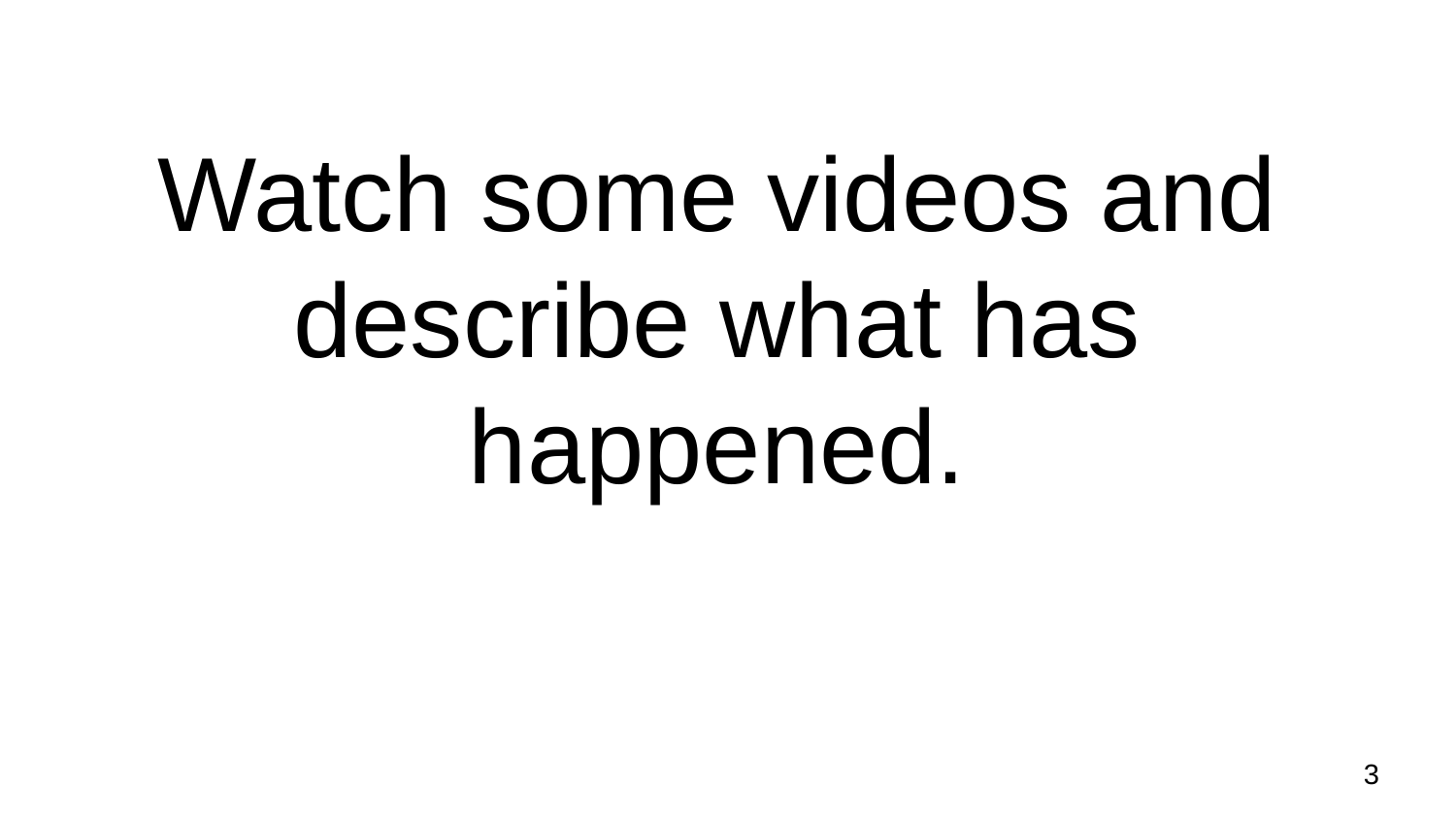

# Watch some videos and describe what has happened.
3